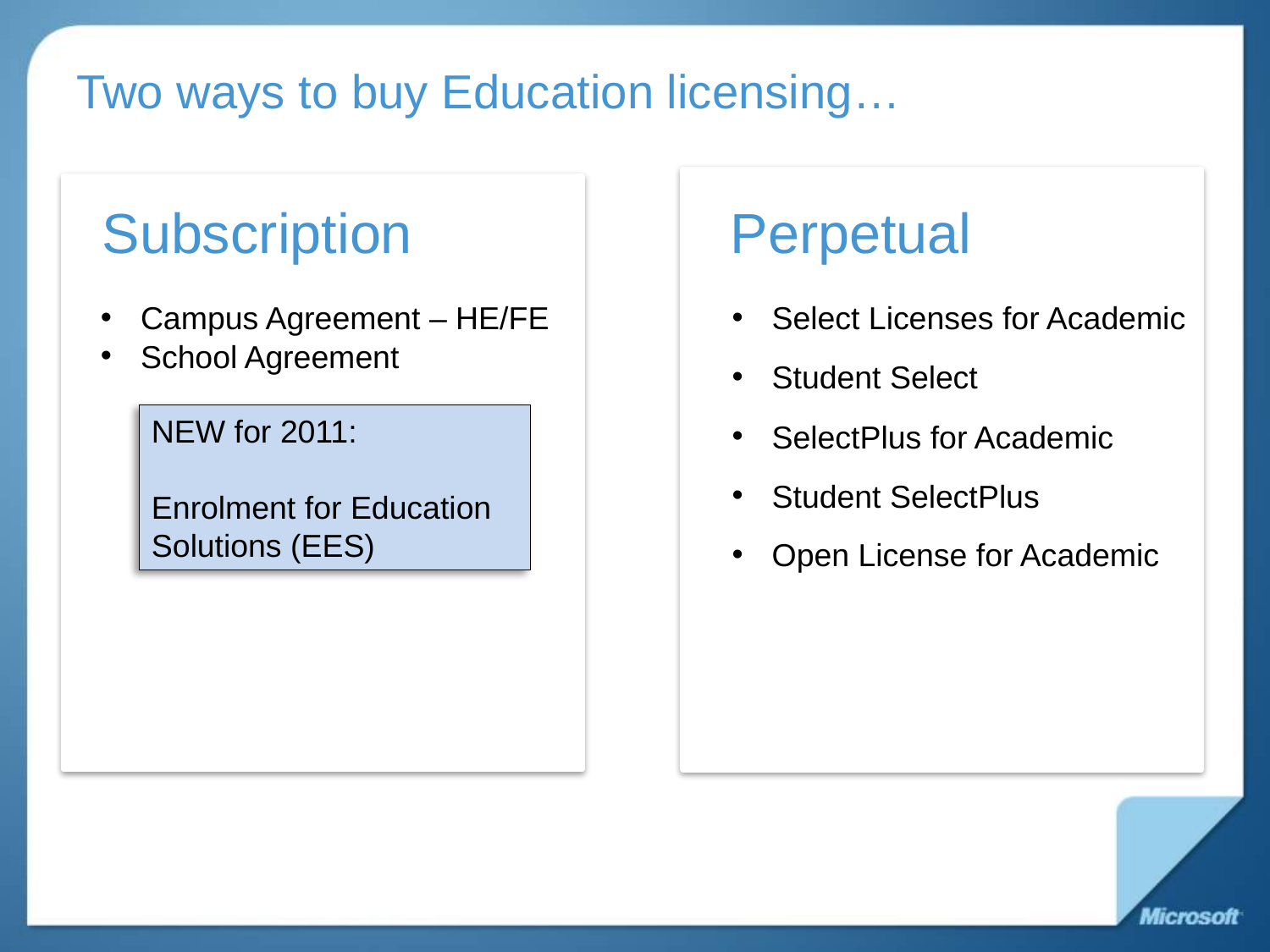

# Two ways to buy Education licensing…
Subscription
Perpetual

Campus Agreement – HE/FE
School Agreement
Select Licenses for Academic
Student Select
SelectPlus for Academic
Student SelectPlus
Open License for Academic
NEW for 2011:

Enrolment for Education Solutions (EES)